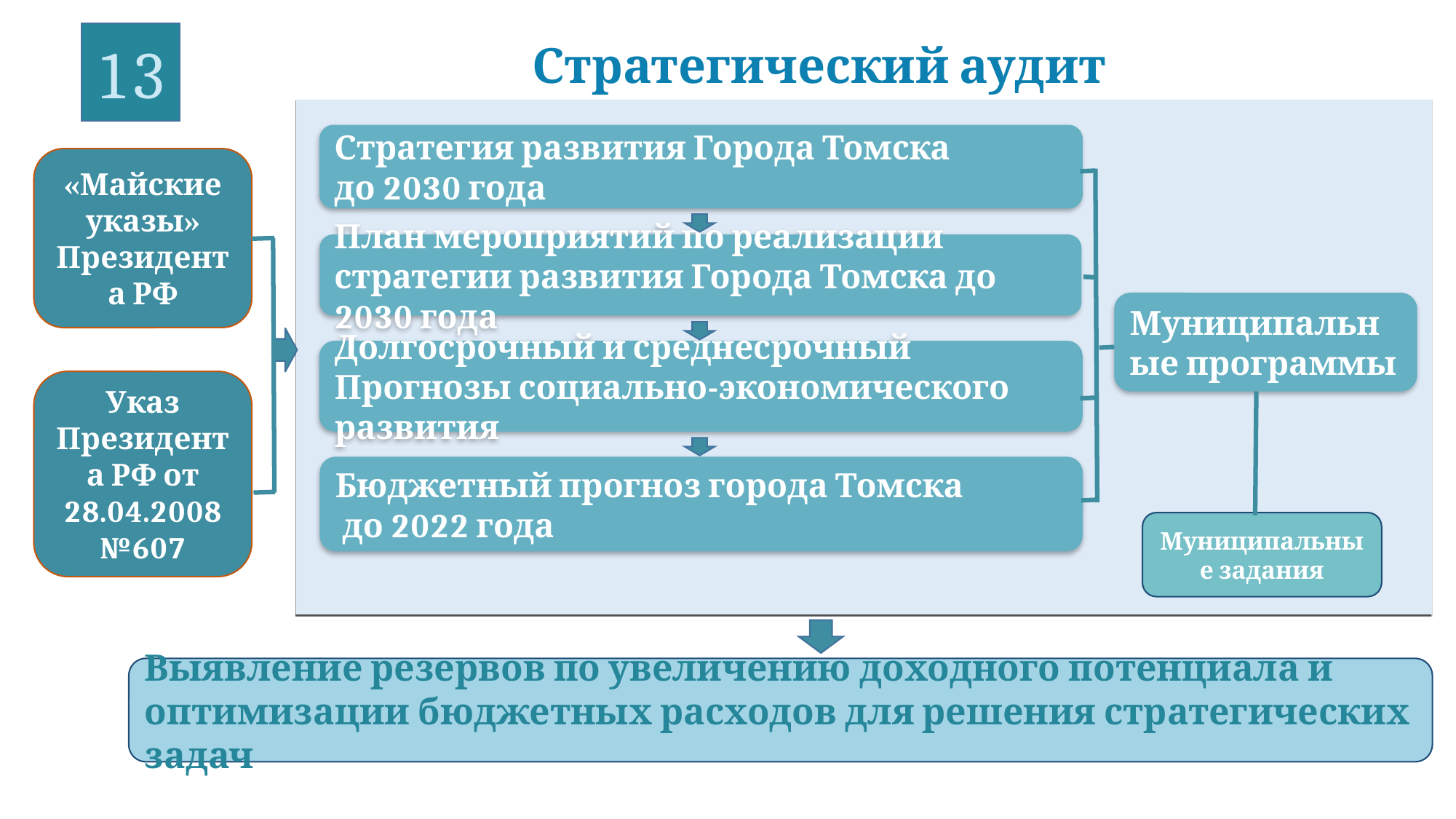

13
Стратегический аудит

Стратегия развития Города Томска
до 2030 года
«Майские указы» Президента РФ

План мероприятий по реализации стратегии развития Города Томска до 2030 года

Муниципальные программы

Долгосрочный и среднесрочный Прогнозы социально-экономического развития
Указ Президента РФ от 28.04.2008 №607

Бюджетный прогноз города Томска
 до 2022 года
Муниципальные задания

Выявление резервов по увеличению доходного потенциала и оптимизации бюджетных расходов для решения стратегических задач